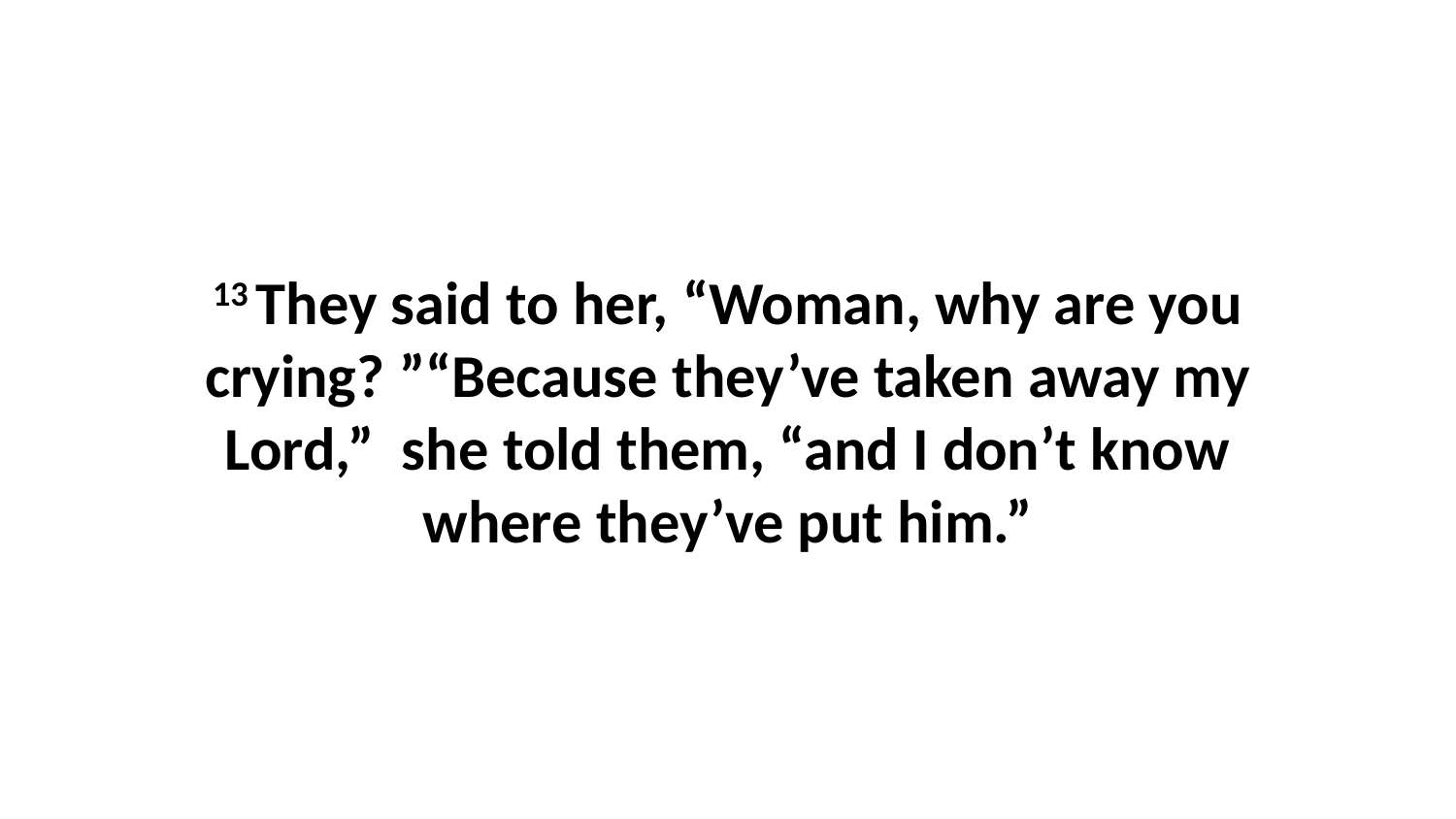

13 They said to her, “Woman, why are you crying? ”“Because they’ve taken away my Lord,”  she told them, “and I don’t know where they’ve put him.”